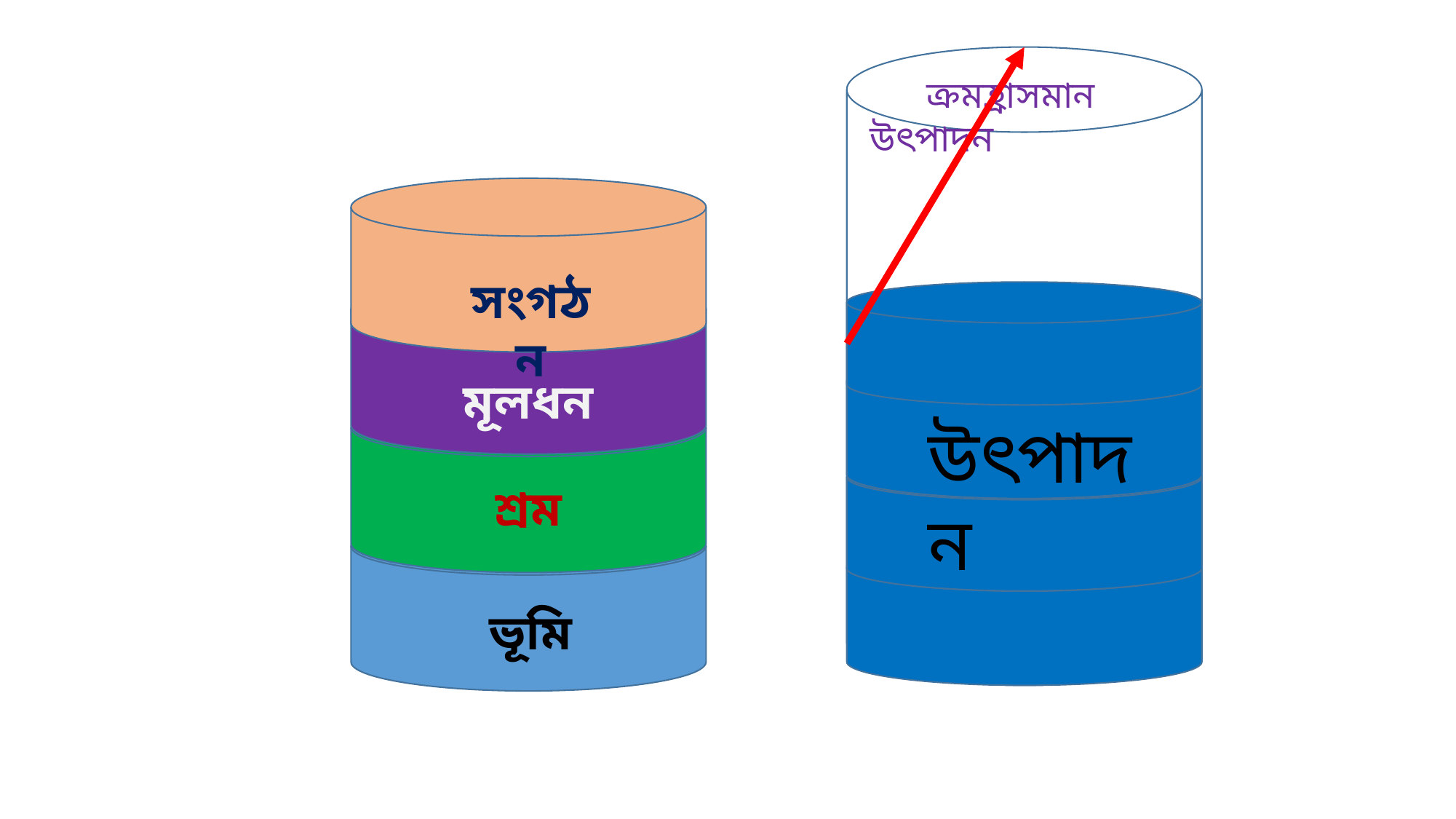

ক্রমহ্রাসমান উৎপাদন

সংগঠন

মূলধন

উৎপাদন
শ্রম

ভূমি